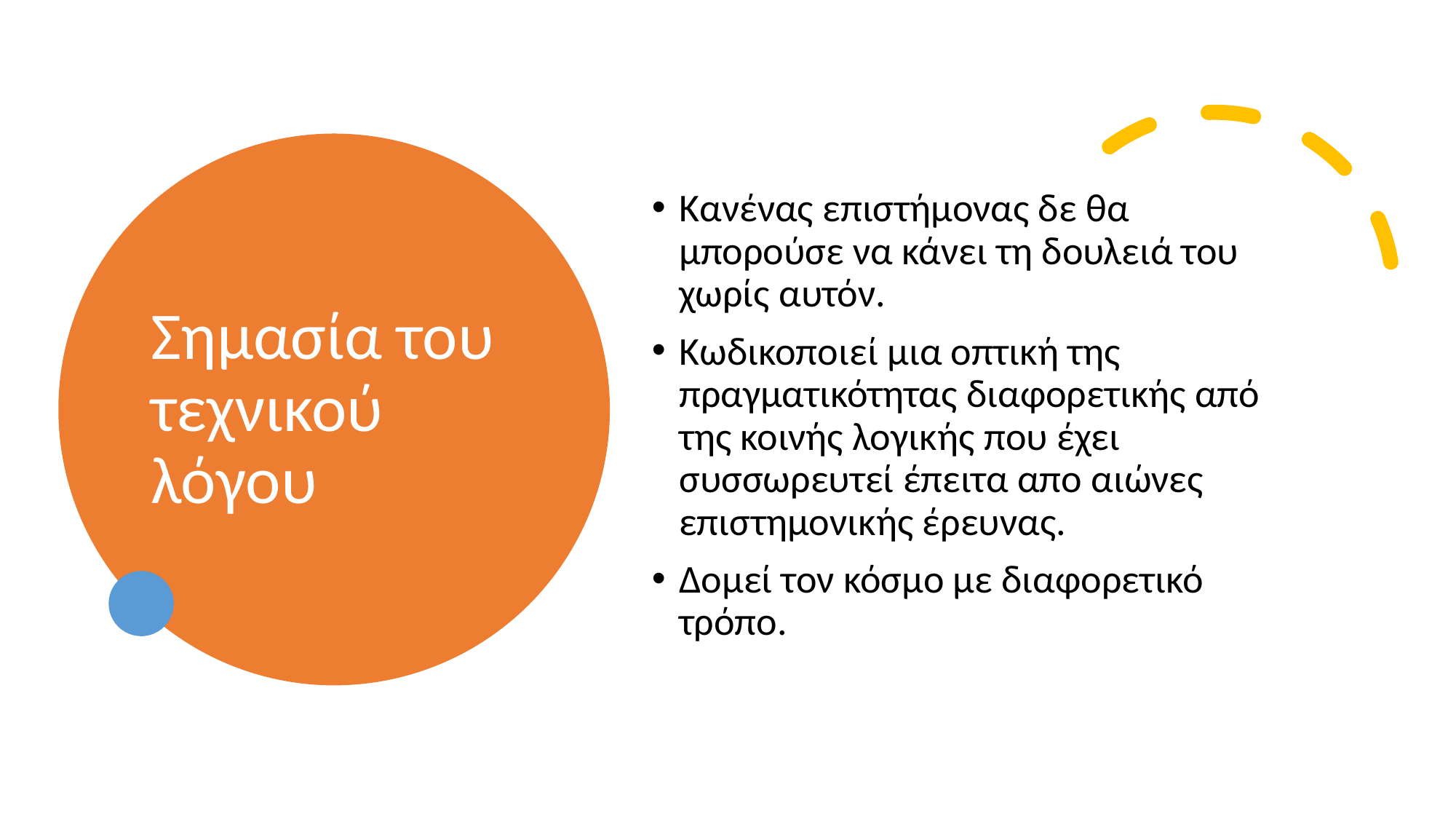

# Σημασία του τεχνικού λόγου
Κανένας επιστήμονας δε θα μπορούσε να κάνει τη δουλειά του χωρίς αυτόν.
Κωδικοποιεί μια οπτική της πραγματικότητας διαφορετικής από της κοινής λογικής που έχει συσσωρευτεί έπειτα απο αιώνες επιστημονικής έρευνας.
Δομεί τον κόσμο με διαφορετικό τρόπο.